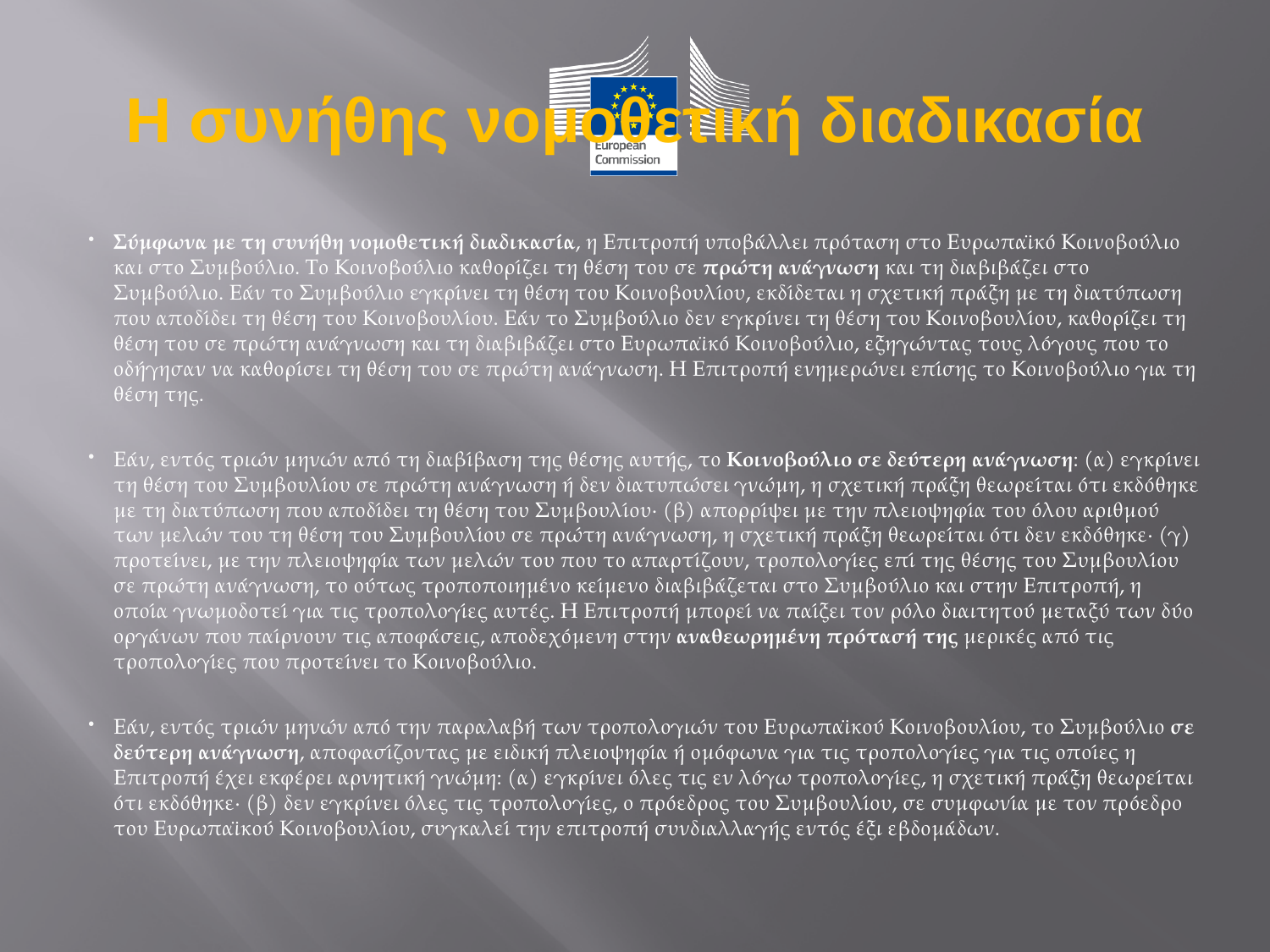

# Η συνήθης νομοθετική διαδικασία
Σύμφωνα με τη συνήθη νομοθετική διαδικασία, η Επιτροπή υποβάλλει πρόταση στο Ευρωπαϊκό Κοινοβούλιο και στο Συμβούλιο. Το Κοινοβούλιο καθορίζει τη θέση του σε πρώτη ανάγνωση και τη διαβιβάζει στο Συμβούλιο. Εάν το Συμβούλιο εγκρίνει τη θέση του Κοινοβουλίου, εκδίδεται η σχετική πράξη με τη διατύπωση που αποδίδει τη θέση του Κοινοβουλίου. Εάν το Συμβούλιο δεν εγκρίνει τη θέση του Κοινοβουλίου, καθορίζει τη θέση του σε πρώτη ανάγνωση και τη διαβιβάζει στο Ευρωπαϊκό Κοινοβούλιο, εξηγώντας τους λόγους που το οδήγησαν να καθορίσει τη θέση του σε πρώτη ανάγνωση. Η Επιτροπή ενημερώνει επίσης το Κοινοβούλιο για τη θέση της.

Εάν, εντός τριών μηνών από τη διαβίβαση της θέσης αυτής, το Κοινοβούλιο σε δεύτερη ανάγνωση: (α) εγκρίνει τη θέση του Συμβουλίου σε πρώτη ανάγνωση ή δεν διατυπώσει γνώμη, η σχετική πράξη θεωρείται ότι εκδόθηκε με τη διατύπωση που αποδίδει τη θέση του Συμβουλίου· (β) απορρίψει με την πλειοψηφία του όλου αριθμού των μελών του τη θέση του Συμβουλίου σε πρώτη ανάγνωση, η σχετική πράξη θεωρείται ότι δεν εκδόθηκε· (γ) προτείνει, με την πλειοψηφία των μελών του που το απαρτίζουν, τροπολογίες επί της θέσης του Συμβουλίου σε πρώτη ανάγνωση, το ούτως τροποποιημένο κείμενο διαβιβάζεται στο Συμβούλιο και στην Επιτροπή, η οποία γνωμοδοτεί για τις τροπολογίες αυτές. Η Επιτροπή μπορεί να παίξει τον ρόλο διαιτητού μεταξύ των δύο οργάνων που παίρνουν τις αποφάσεις, αποδεχόμενη στην αναθεωρημένη πρότασή της μερικές από τις τροπολογίες που προτείνει το Κοινοβούλιο.

Εάν, εντός τριών μηνών από την παραλαβή των τροπολογιών του Ευρωπαϊκού Κοινοβουλίου, το Συμβούλιο σε δεύτερη ανάγνωση, αποφασίζοντας με ειδική πλειοψηφία ή ομόφωνα για τις τροπολογίες για τις οποίες η Επιτροπή έχει εκφέρει αρνητική γνώμη: (α) εγκρίνει όλες τις εν λόγω τροπολογίες, η σχετική πράξη θεωρείται ότι εκδόθηκε· (β) δεν εγκρίνει όλες τις τροπολογίες, ο πρόεδρος του Συμβουλίου, σε συμφωνία με τον πρόεδρο του Ευρωπαϊκού Κοινοβουλίου, συγκαλεί την επιτροπή συνδιαλλαγής εντός έξι εβδομάδων.